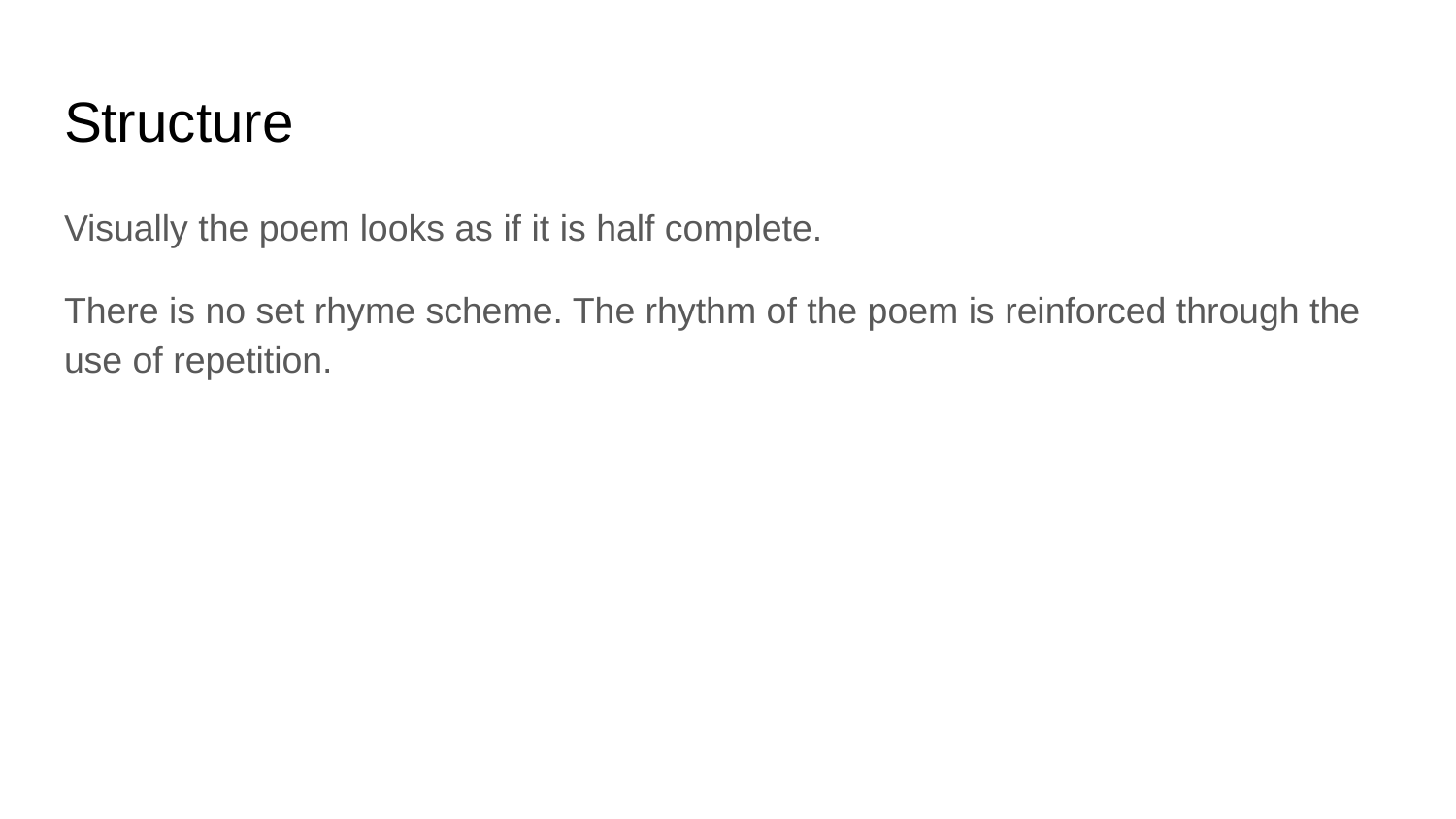

# Structure
Visually the poem looks as if it is half complete.
There is no set rhyme scheme. The rhythm of the poem is reinforced through the use of repetition.